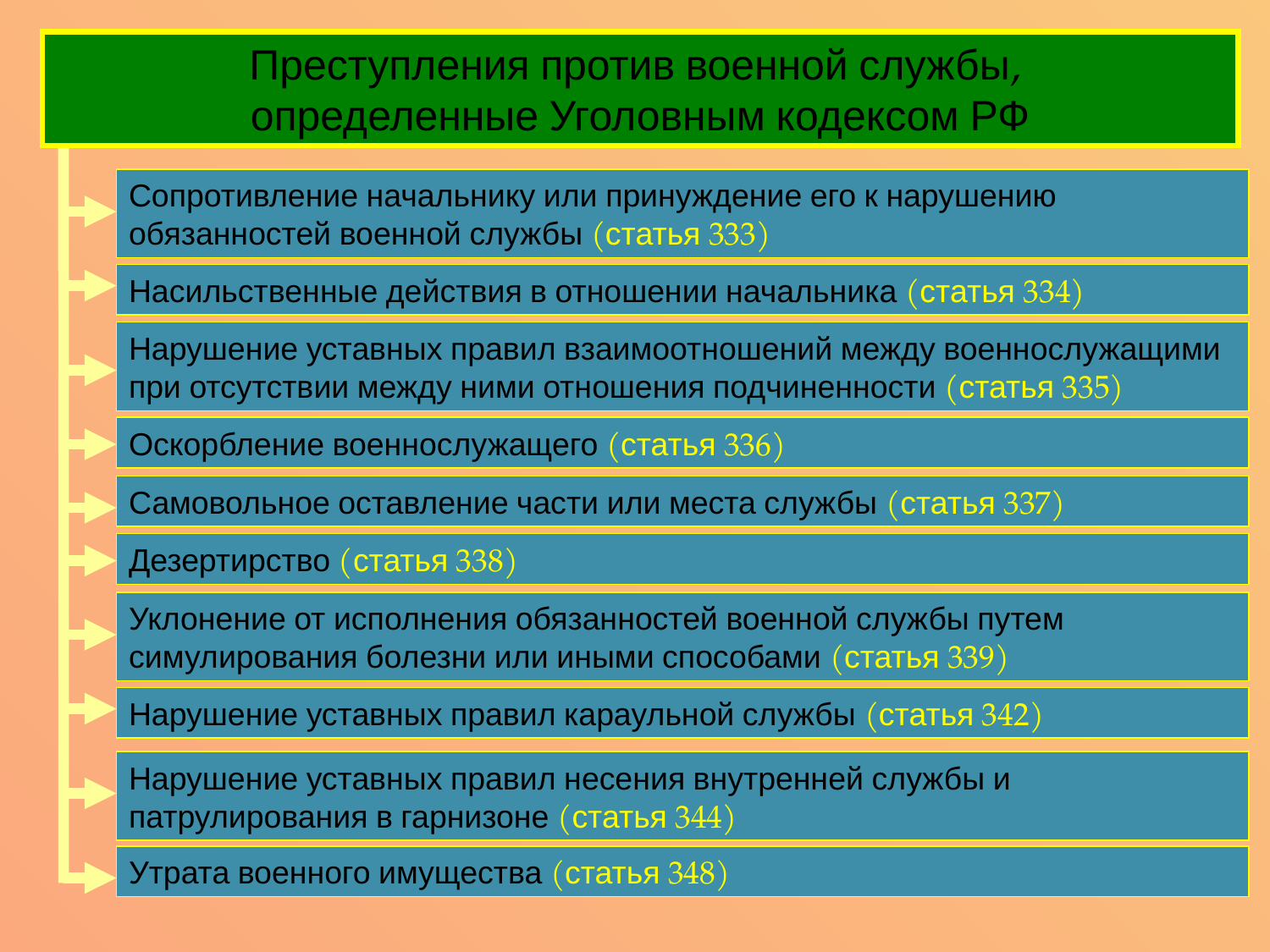

Преступления против военной службы,
определенные Уголовным кодексом РФ

Сопротивление начальнику или принуждение его к нарушению обязанностей военной службы (статья 333)

Насильственные действия в отношении начальника (статья 334)

Нарушение уставных правил взаимоотношений между военнослужащими при отсутствии между ними отношения подчиненности (статья 335)

Оскорбление военнослужащего (статья 336)

Самовольное оставление части или места службы (статья 337)

Дезертирство (статья 338)

Уклонение от исполнения обязанностей военной службы путем симулирования болезни или иными способами (статья 339)

Нарушение уставных правил караульной службы (статья 342)

Нарушение уставных правил несения внутренней службы и патрулирования в гарнизоне (статья 344)

Утрата военного имущества (статья 348)